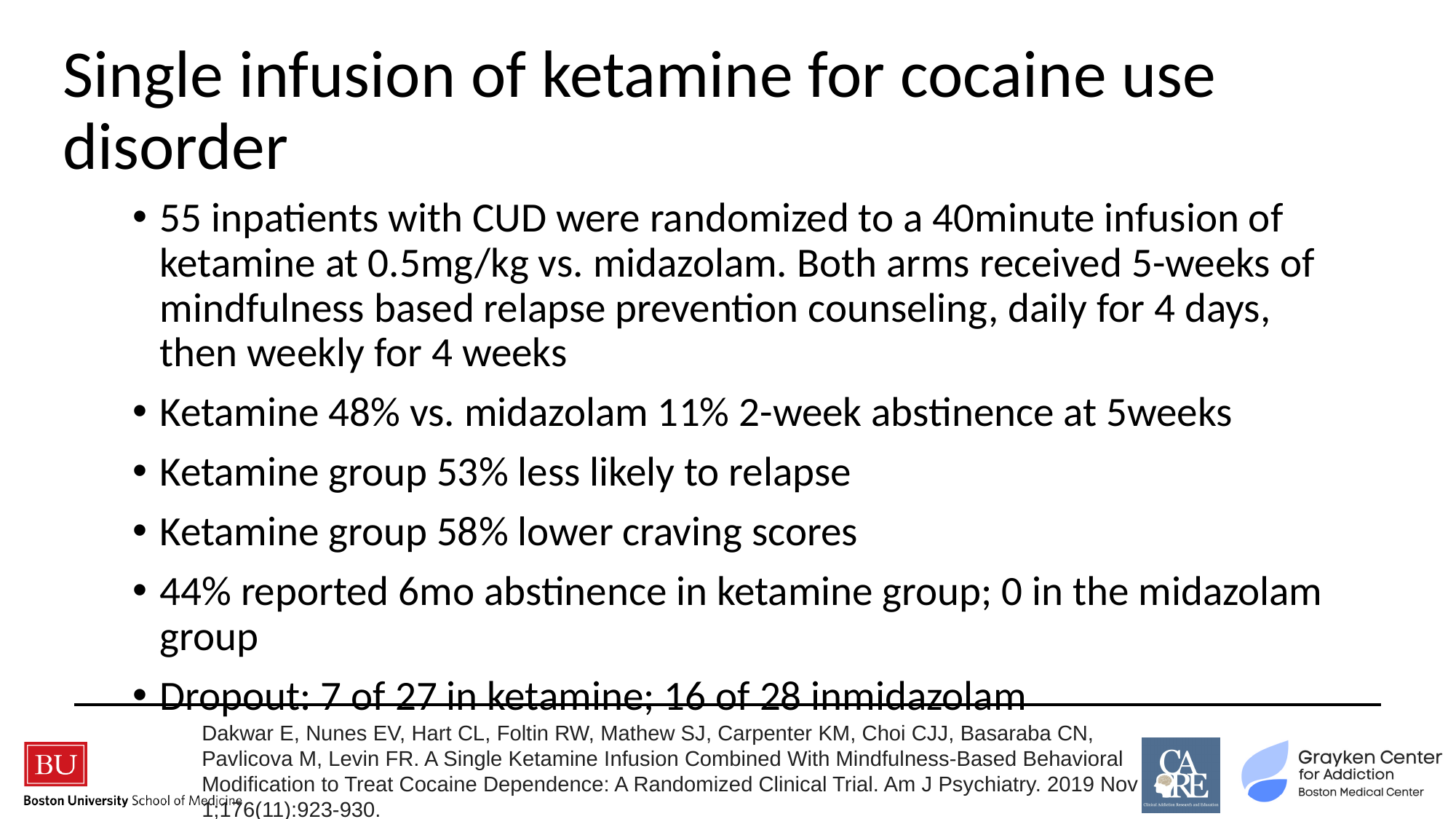

# Single infusion of ketamine for cocaine use disorder
55 inpatients with CUD were randomized to a 40minute infusion of ketamine at 0.5mg/kg vs. midazolam. Both arms received 5-weeks of mindfulness based relapse prevention counseling, daily for 4 days, then weekly for 4 weeks
Ketamine 48% vs. midazolam 11% 2-week abstinence at 5weeks
Ketamine group 53% less likely to relapse
Ketamine group 58% lower craving scores
44% reported 6mo abstinence in ketamine group; 0 in the midazolam group
Dropout: 7 of 27 in ketamine; 16 of 28 inmidazolam
Dakwar E, Nunes EV, Hart CL, Foltin RW, Mathew SJ, Carpenter KM, Choi CJJ, Basaraba CN, Pavlicova M, Levin FR. A Single Ketamine Infusion Combined With Mindfulness-Based Behavioral Modification to Treat Cocaine Dependence: A Randomized Clinical Trial. Am J Psychiatry. 2019 Nov 1;176(11):923-930.